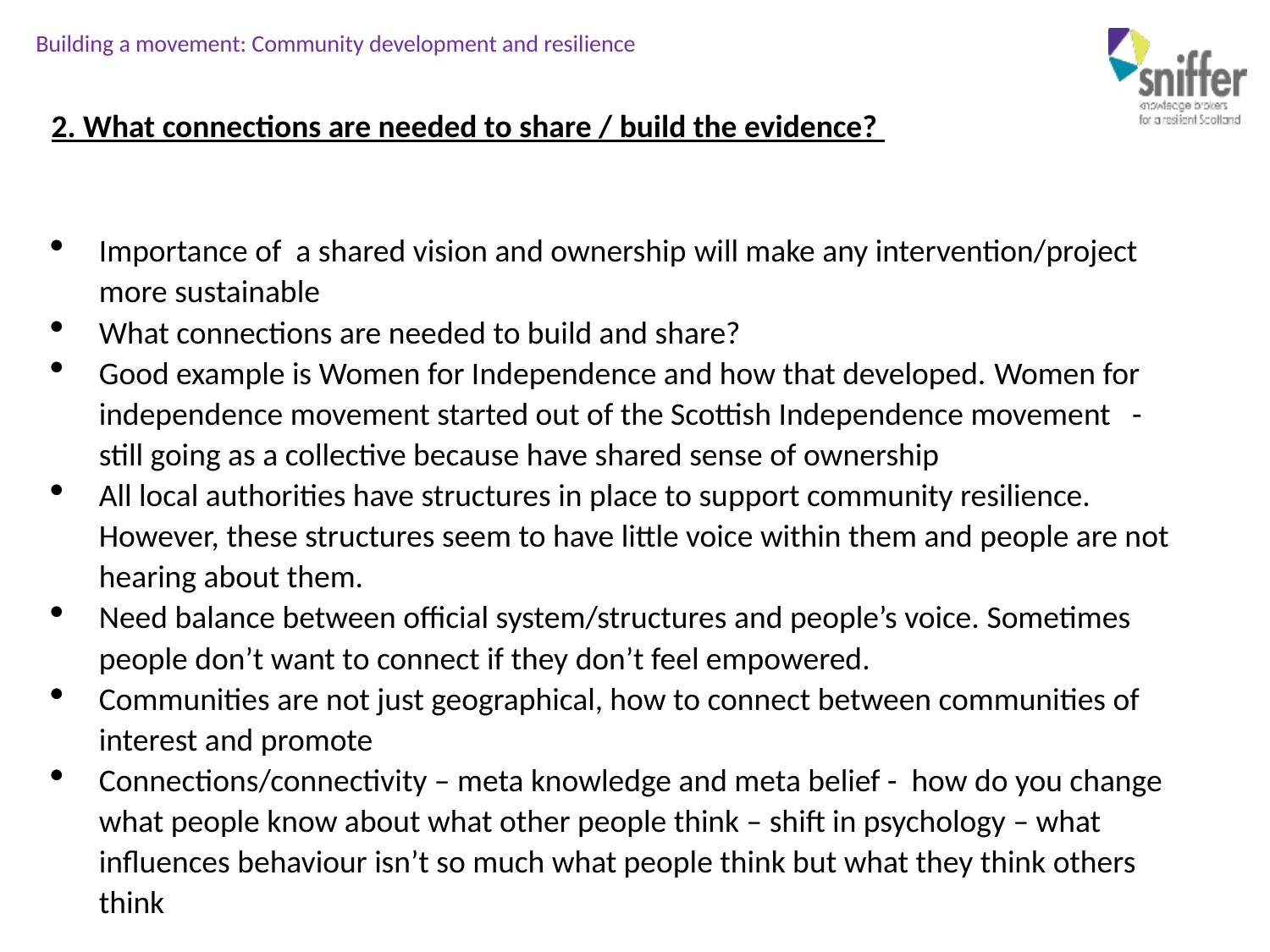

2. What connections are needed to share / build the evidence?
Importance of  a shared vision and ownership will make any intervention/project more sustainable
What connections are needed to build and share?
Good example is Women for Independence and how that developed. Women for independence movement started out of the Scottish Independence movement   - still going as a collective because have shared sense of ownership
All local authorities have structures in place to support community resilience. However, these structures seem to have little voice within them and people are not hearing about them.
Need balance between official system/structures and people’s voice. Sometimes people don’t want to connect if they don’t feel empowered.
Communities are not just geographical, how to connect between communities of interest and promote
Connections/connectivity – meta knowledge and meta belief -  how do you change what people know about what other people think – shift in psychology – what influences behaviour isn’t so much what people think but what they think others think